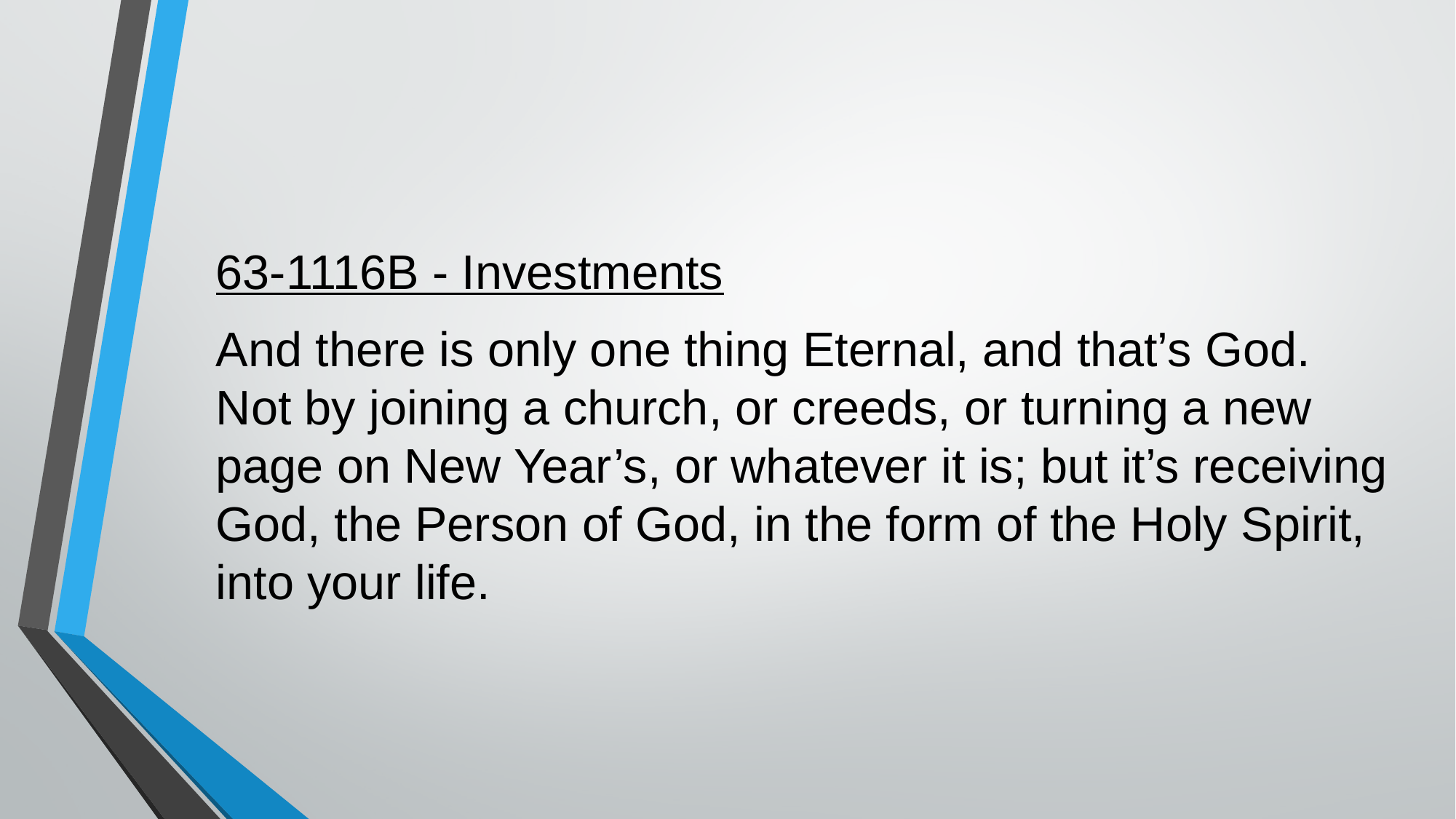

#
63-1116B - Investments
And there is only one thing Eternal, and that’s God. Not by joining a church, or creeds, or turning a new page on New Year’s, or whatever it is; but it’s receiving God, the Person of God, in the form of the Holy Spirit, into your life.